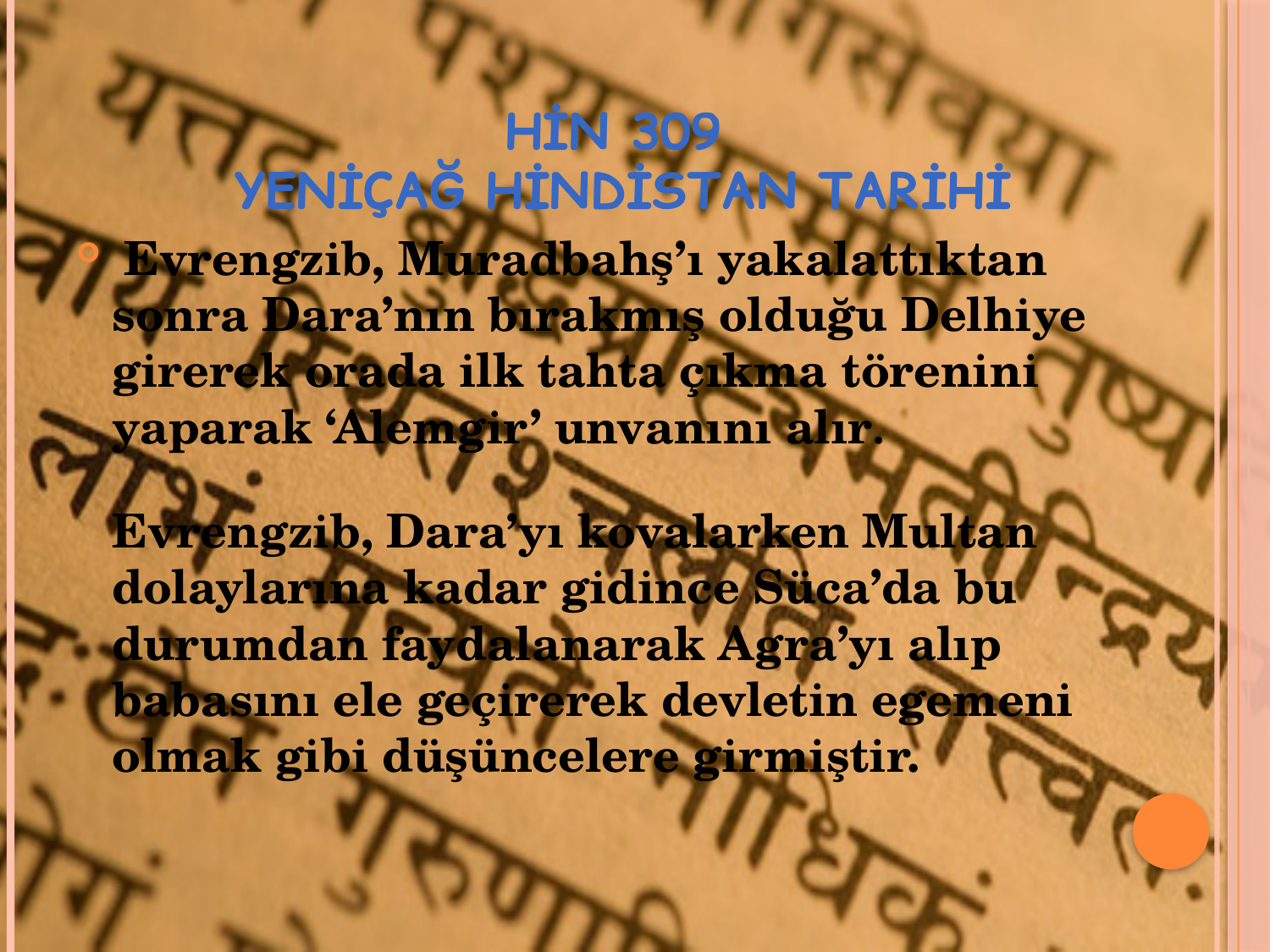

# HİN 309 YENİÇAĞ HİNDİSTAN TARİHİ

 Evrengzib, Muradbahş’ı yakalattıktan sonra Dara’nın bırakmış olduğu Delhiye girerek orada ilk tahta çıkma törenini yaparak ‘Alemgir’ unvanını alır.
Evrengzib, Dara’yı kovalarken Multan dolaylarına kadar gidince Süca’da bu durumdan faydalanarak Agra’yı alıp babasını ele geçirerek devletin egemeni olmak gibi düşüncelere girmiştir.